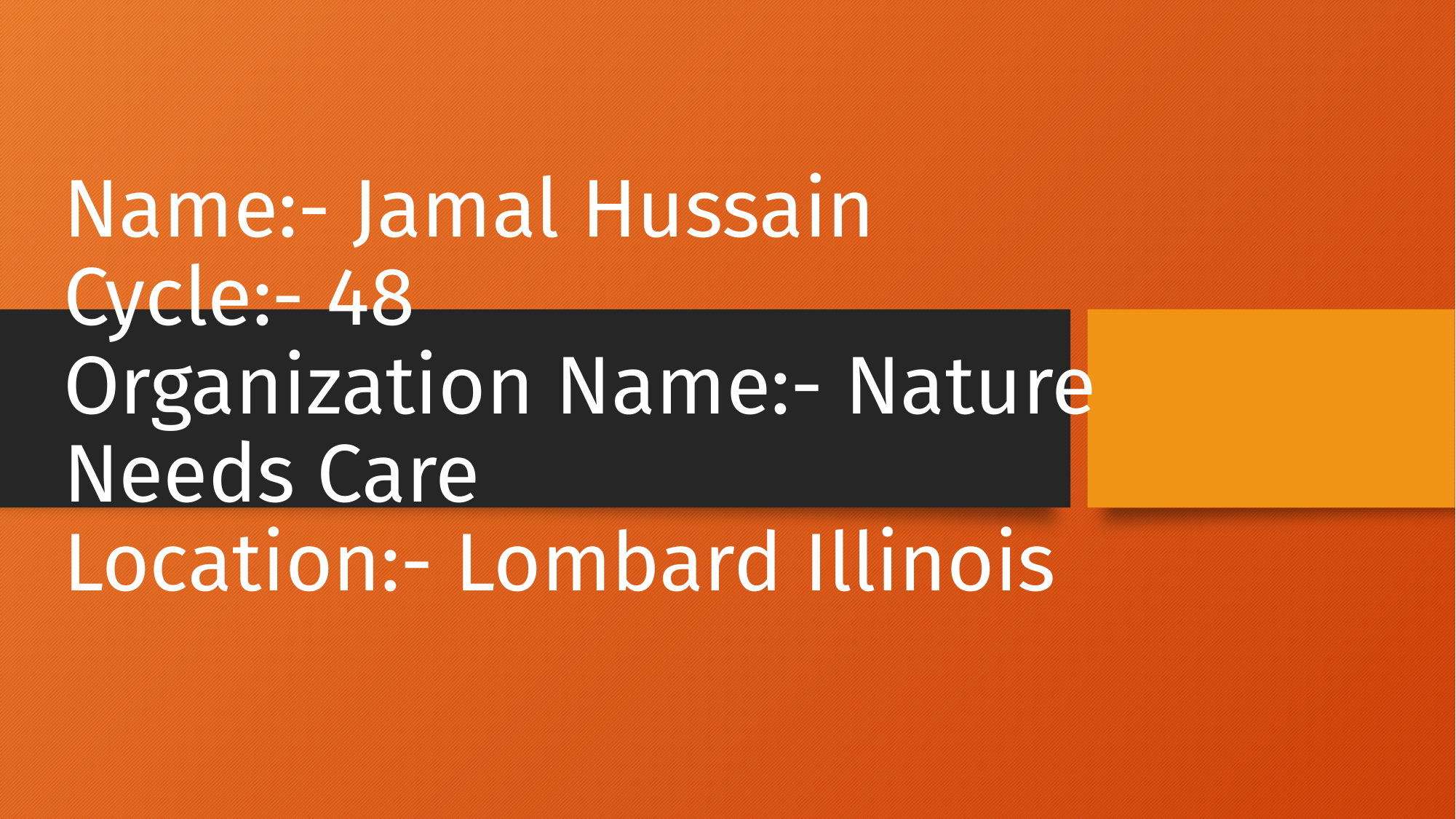

# Name:- Jamal Hussain Cycle:- 48 Organization Name:- Nature Needs Care Location:- Lombard Illinois